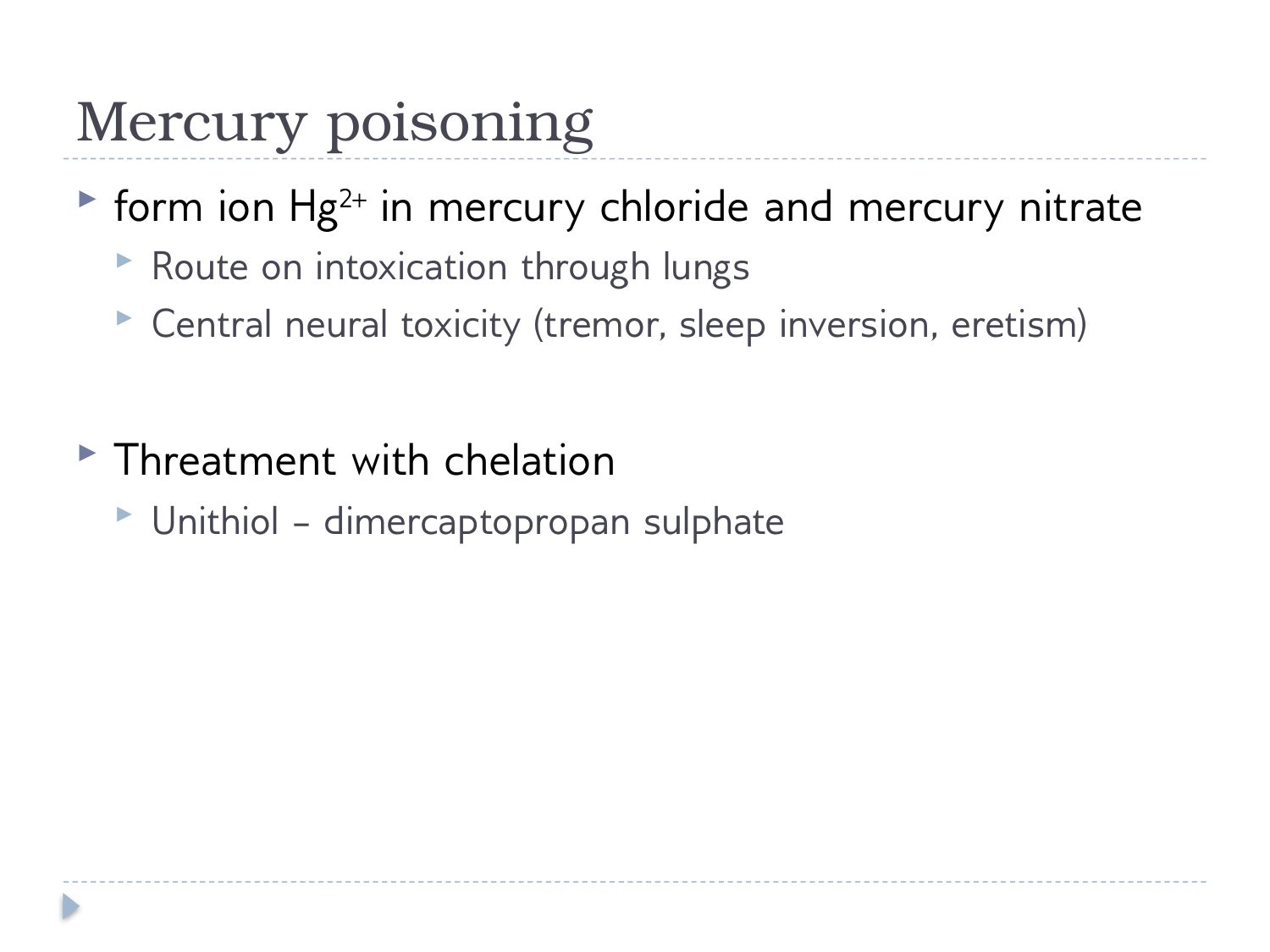

# Mercury poisoning
form ion Hg2+ in mercury chloride and mercury nitrate
Route on intoxication through lungs
Central neural toxicity (tremor, sleep inversion, eretism)

Threatment with chelation
Unithiol – dimercaptopropan sulphate